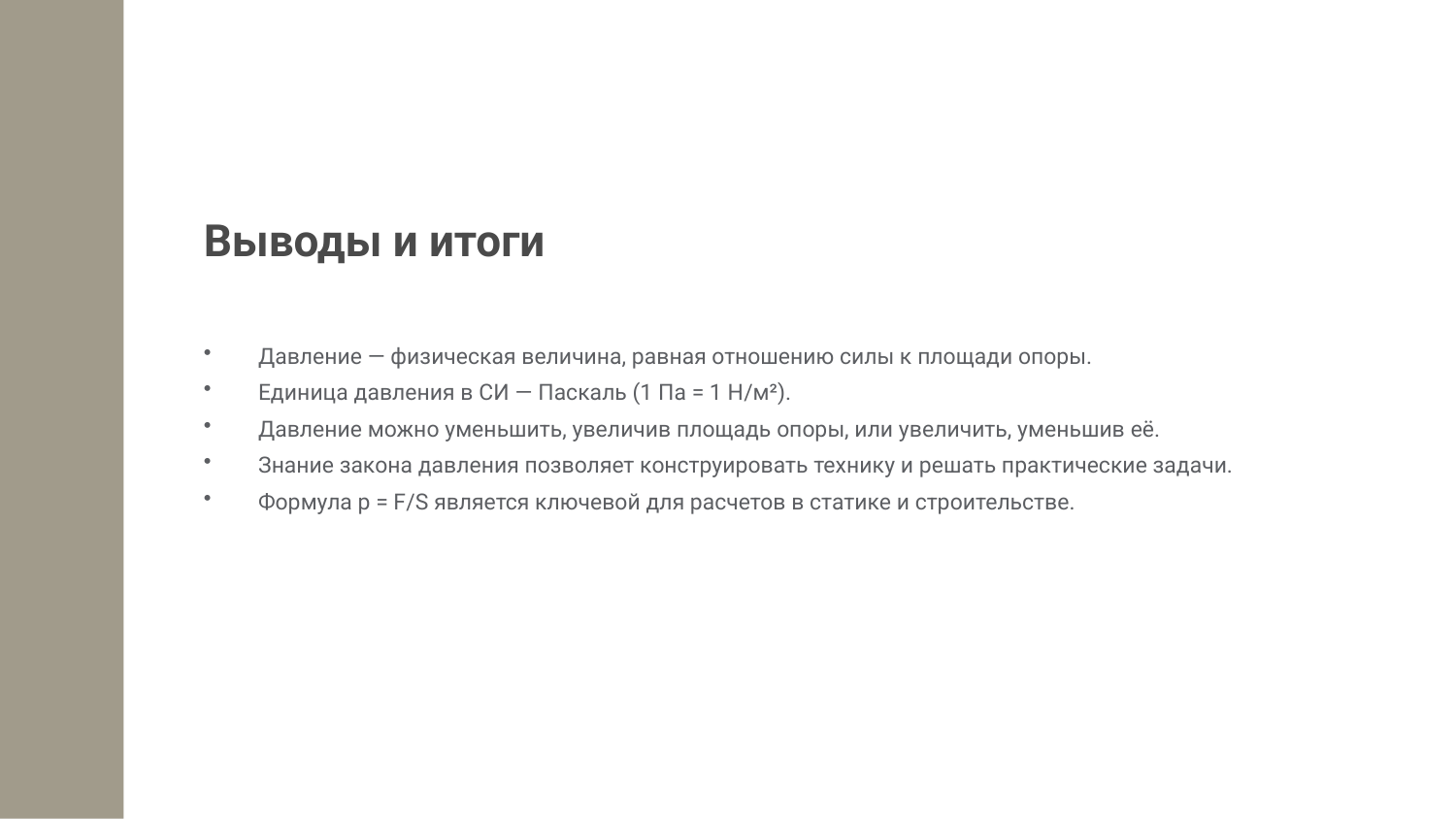

Выводы и итоги
Давление — физическая величина, равная отношению силы к площади опоры.
Единица давления в СИ — Паскаль (1 Па = 1 Н/м²).
Давление можно уменьшить, увеличив площадь опоры, или увеличить, уменьшив её.
Знание закона давления позволяет конструировать технику и решать практические задачи.
Формула p = F/S является ключевой для расчетов в статике и строительстве.